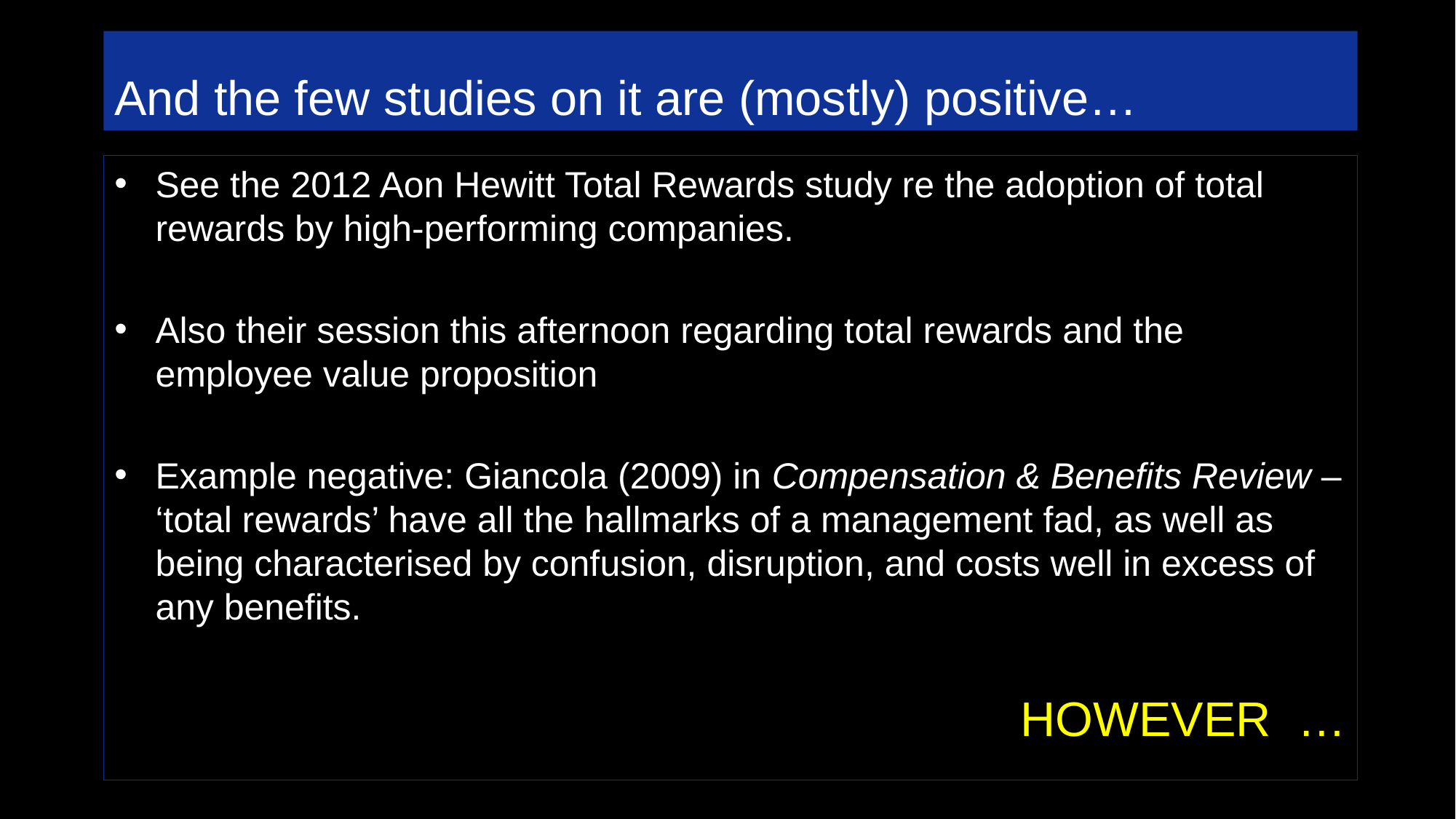

# And the few studies on it are (mostly) positive…
See the 2012 Aon Hewitt Total Rewards study re the adoption of total rewards by high-performing companies.

Also their session this afternoon regarding total rewards and the employee value proposition

Example negative: Giancola (2009) in Compensation & Benefits Review – ‘total rewards’ have all the hallmarks of a management fad, as well as being characterised by confusion, disruption, and costs well in excess of any benefits.

HOWEVER  …